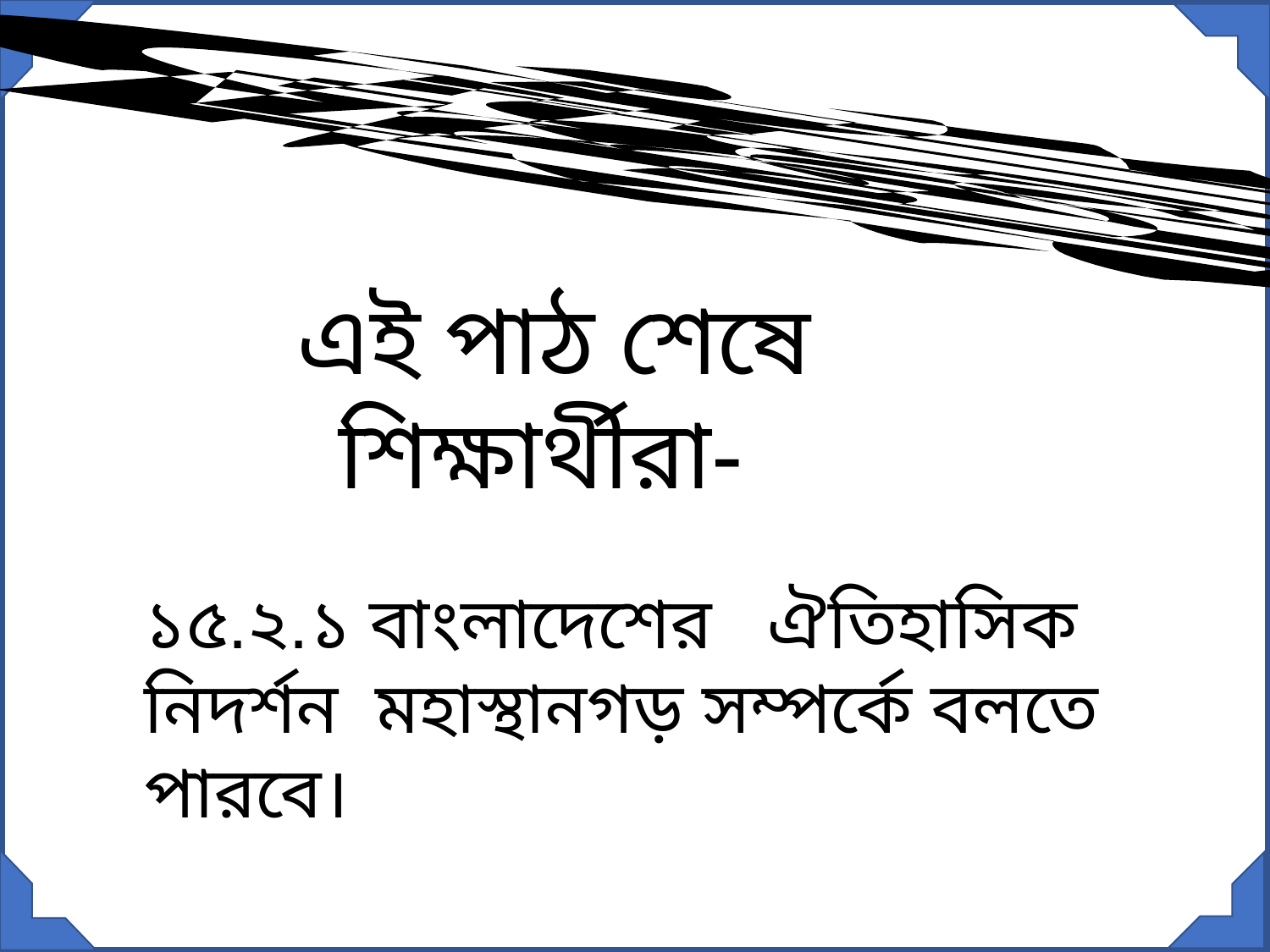

শিখনফল
এই পাঠ শেষে শিক্ষার্থীরা-
১৫.২.১ বাংলাদেশের   ঐতিহাসিক নিদর্শন  মহাস্থানগড় সম্পর্কে বলতে পারবে।